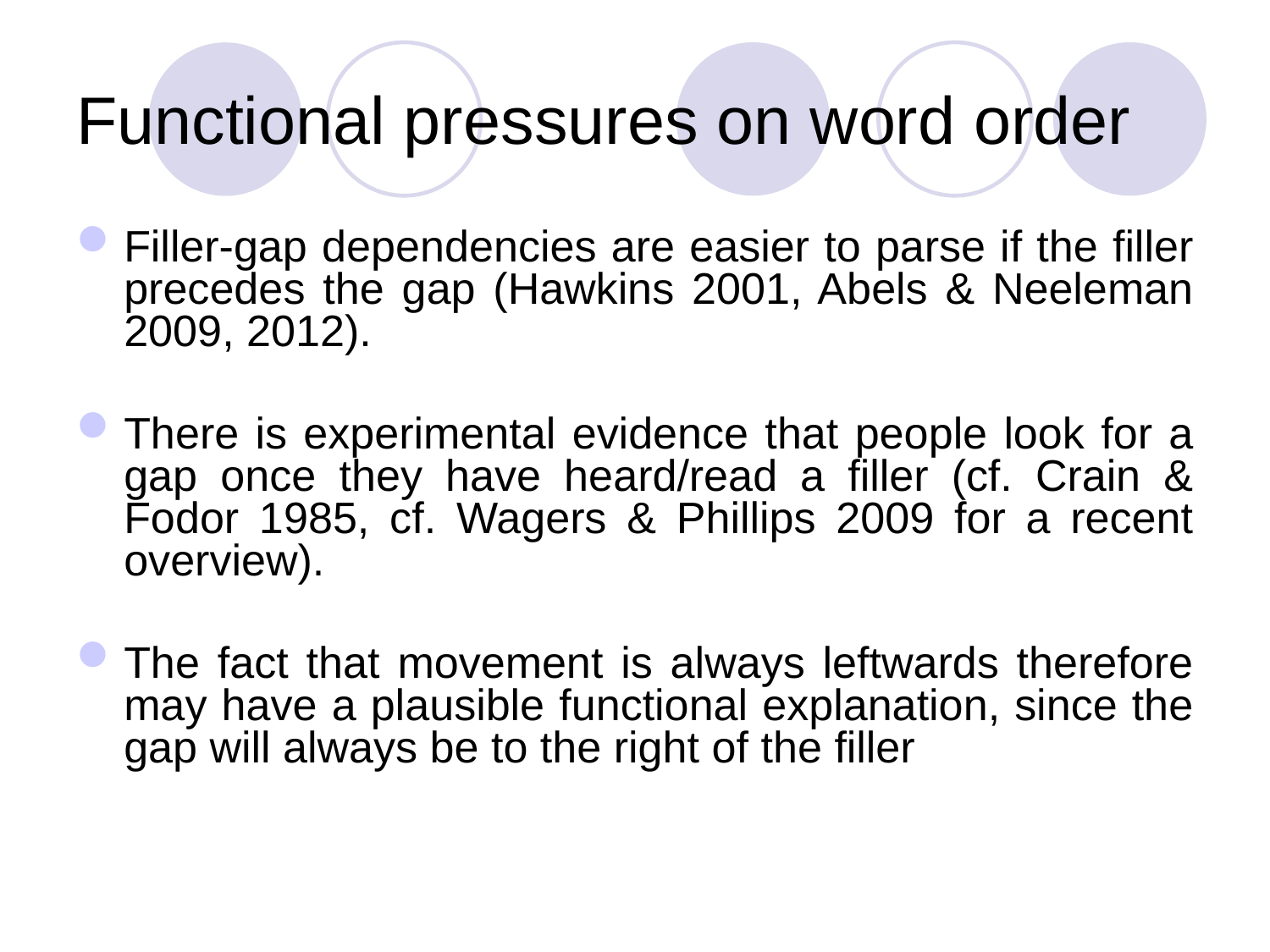

Functional pressures on word order
Filler-gap dependencies are easier to parse if the filler precedes the gap (Hawkins 2001, Abels & Neeleman 2009, 2012).

There is experimental evidence that people look for a gap once they have heard/read a filler (cf. Crain & Fodor 1985, cf. Wagers & Phillips 2009 for a recent overview).

The fact that movement is always leftwards therefore may have a plausible functional explanation, since the gap will always be to the right of the filler